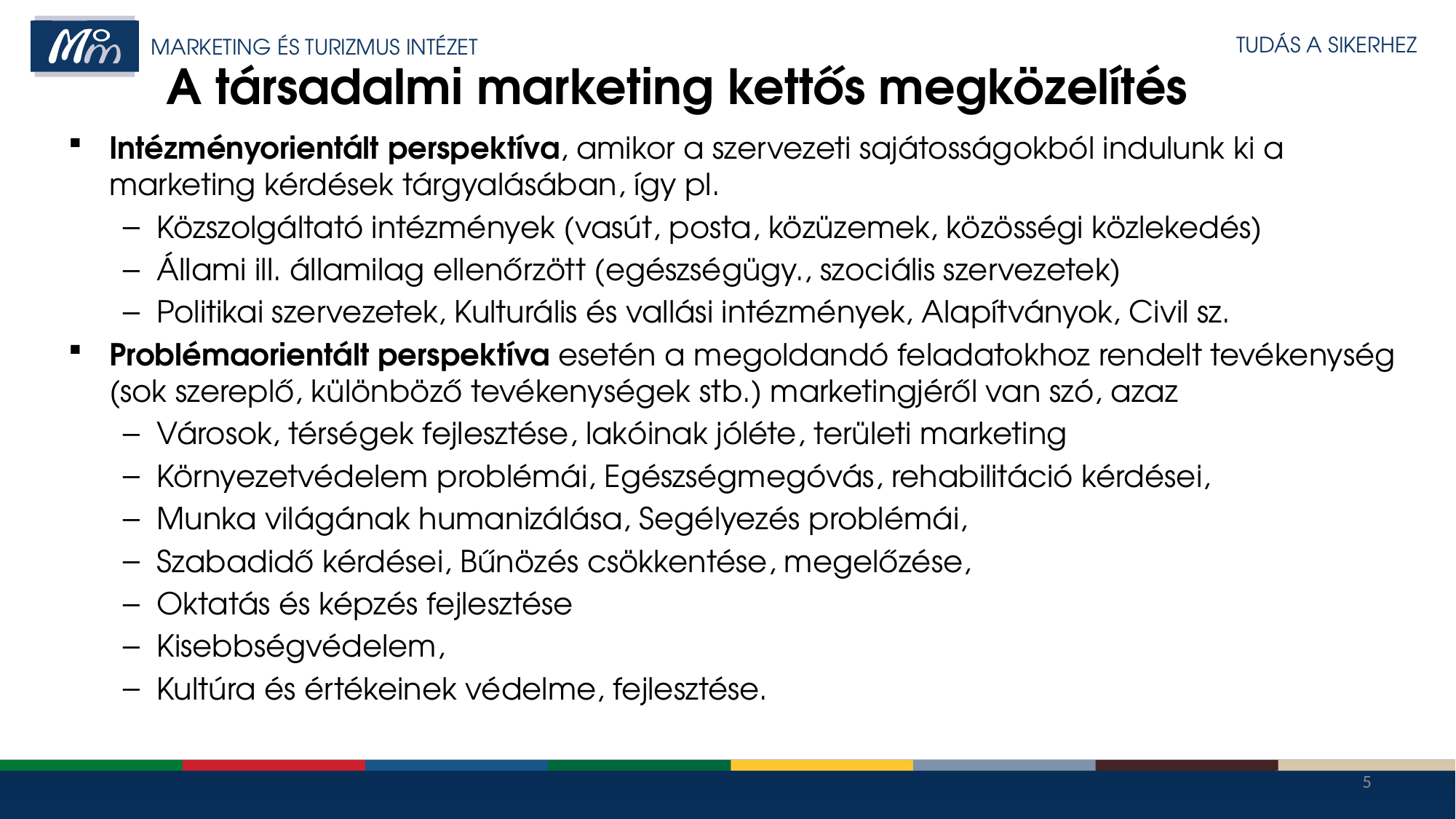

# A társadalmi marketing kettős megközelítés
Intézményorientált perspektíva, amikor a szervezeti sajátosságokból indulunk ki a marketing kérdések tárgyalásában, így pl.
Közszolgáltató intézmények (vasút, posta, közüzemek, közösségi közlekedés)
Állami ill. államilag ellenőrzött (egészségügy., szociális szervezetek)
Politikai szervezetek, Kulturális és vallási intézmények, Alapítványok, Civil sz.
Problémaorientált perspektíva esetén a megoldandó feladatokhoz rendelt tevékenység (sok szereplő, különböző tevékenységek stb.) marketingjéről van szó, azaz
Városok, térségek fejlesztése, lakóinak jóléte, területi marketing
Környezetvédelem problémái, Egészségmegóvás, rehabilitáció kérdései,
Munka világának humanizálása, Segélyezés problémái,
Szabadidő kérdései, Bűnözés csökkentése, megelőzése,
Oktatás és képzés fejlesztése
Kisebbségvédelem,
Kultúra és értékeinek védelme, fejlesztése.

5